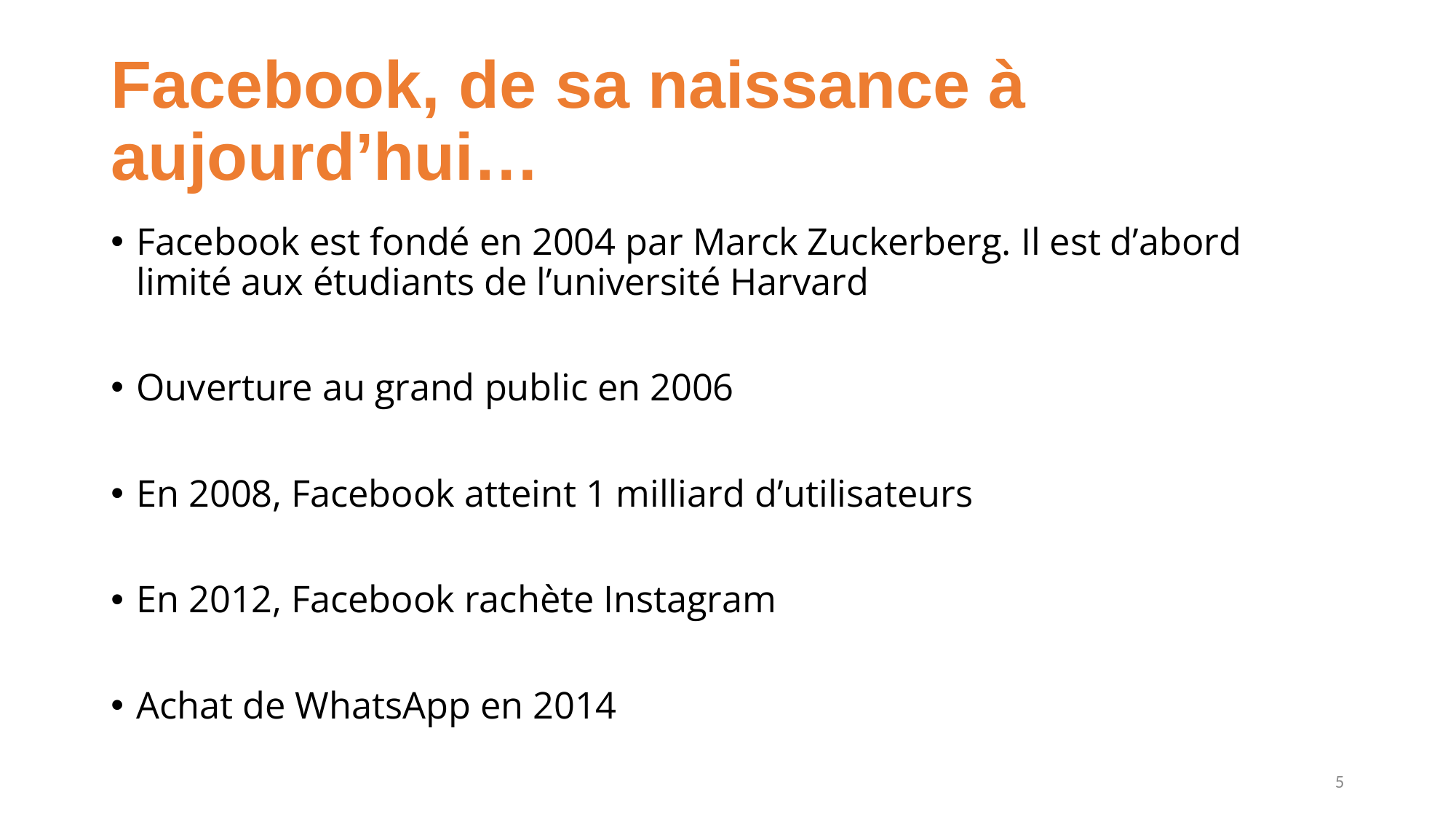

# Facebook, de sa naissance à aujourd’hui…
Facebook est fondé en 2004 par Marck Zuckerberg. Il est d’abord limité aux étudiants de l’université Harvard

Ouverture au grand public en 2006

En 2008, Facebook atteint 1 milliard d’utilisateurs

En 2012, Facebook rachète Instagram

Achat de WhatsApp en 2014

5